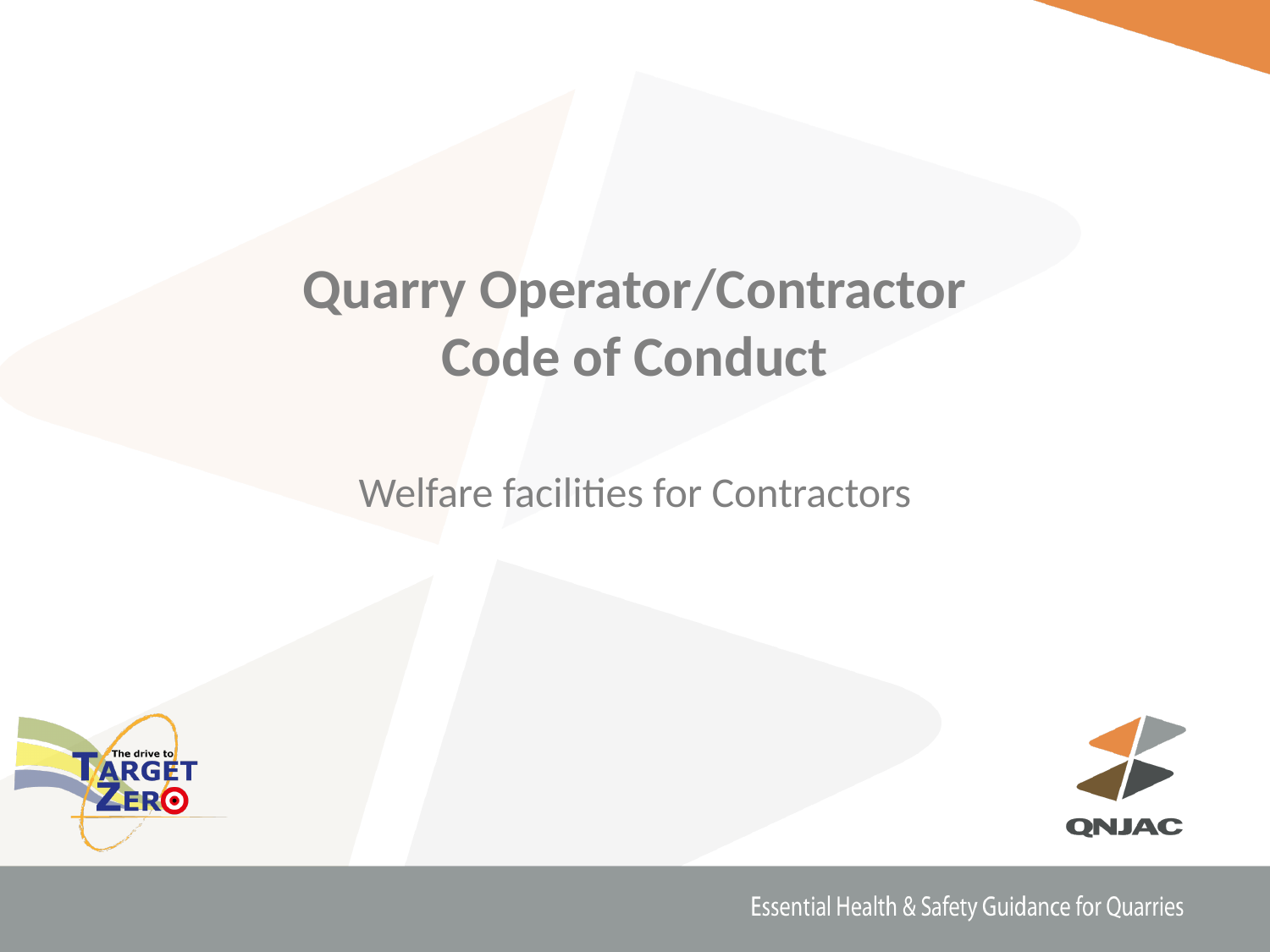

# Quarry Operator/Contractor Code of Conduct
Welfare facilities for Contractors